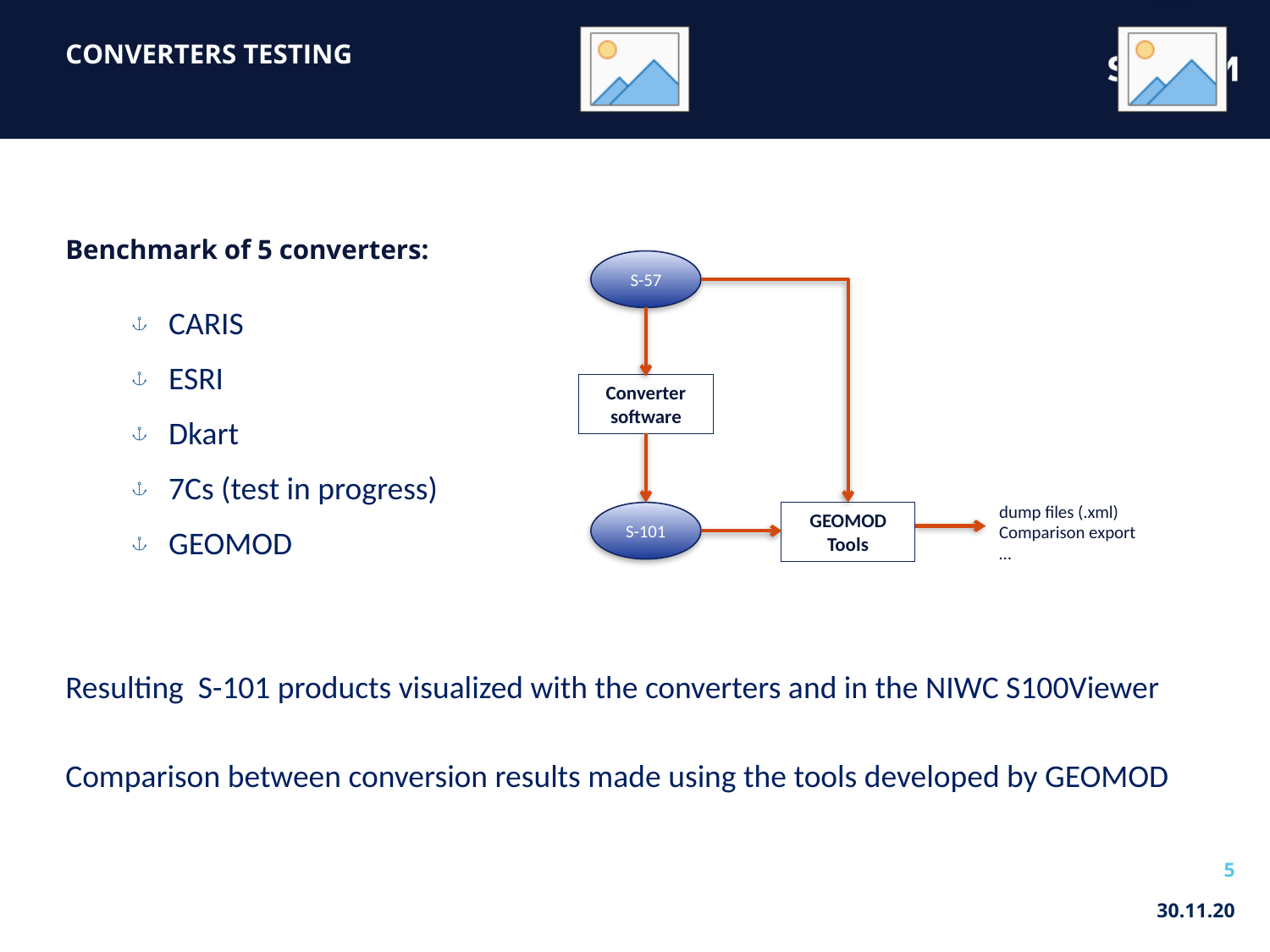

# ConverterS testing

Benchmark of 5 converters:

CARIS
ESRI
Dkart
7Cs (test in progress)
GEOMOD

Resulting  S-101 products visualized with the converters and in the NIWC S100Viewer

Comparison between conversion results made using the tools developed by GEOMOD

S-57
Converter software
dump files (.xml)
Comparison export
…
S-101
GEOMOD Tools
5
30.11.20